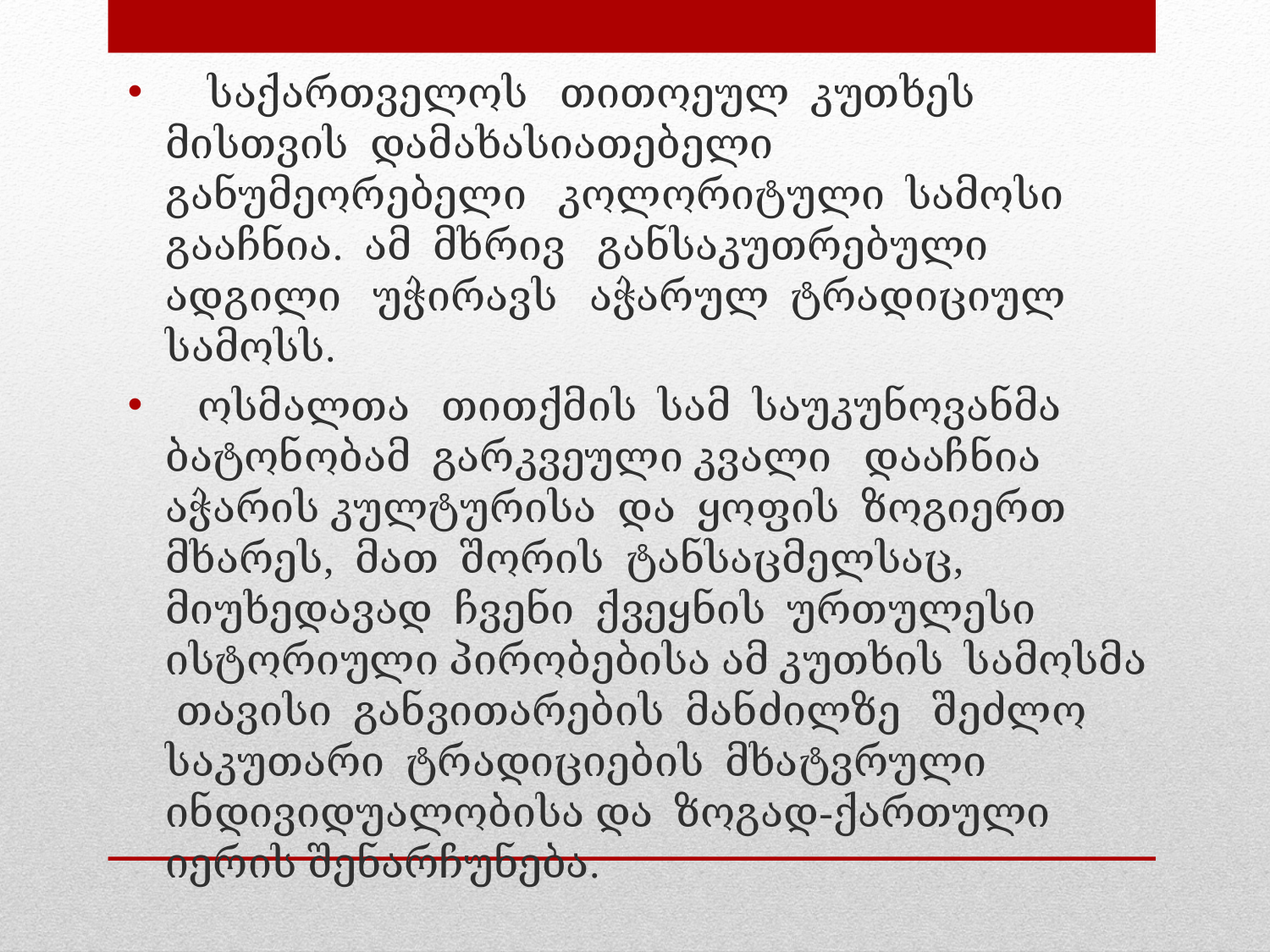

საქართველოს   თითოეულ  კუთხეს  მისთვის  დამახასიათებელი  განუმეორებელი   კოლორიტული  სამოსი   გააჩნია.  ამ  მხრივ   განსაკუთრებული ადგილი   უჭირავს   აჭარულ  ტრადიციულ   სამოსს.
   ოსმალთა   თითქმის  სამ  საუკუნოვანმა  ბატონობამ  გარკვეული კვალი   დააჩნია  აჭარის კულტურისა  და  ყოფის  ზოგიერთ  მხარეს,  მათ  შორის  ტანსაცმელსაც,  მიუხედავად  ჩვენი  ქვეყნის  ურთულესი  ისტორიული პირობებისა ამ კუთხის  სამოსმა  თავისი  განვითარების  მანძილზე   შეძლო  საკუთარი  ტრადიციების  მხატვრული   ინდივიდუალობისა და  ზოგად-ქართული  იერის შენარჩუნება.